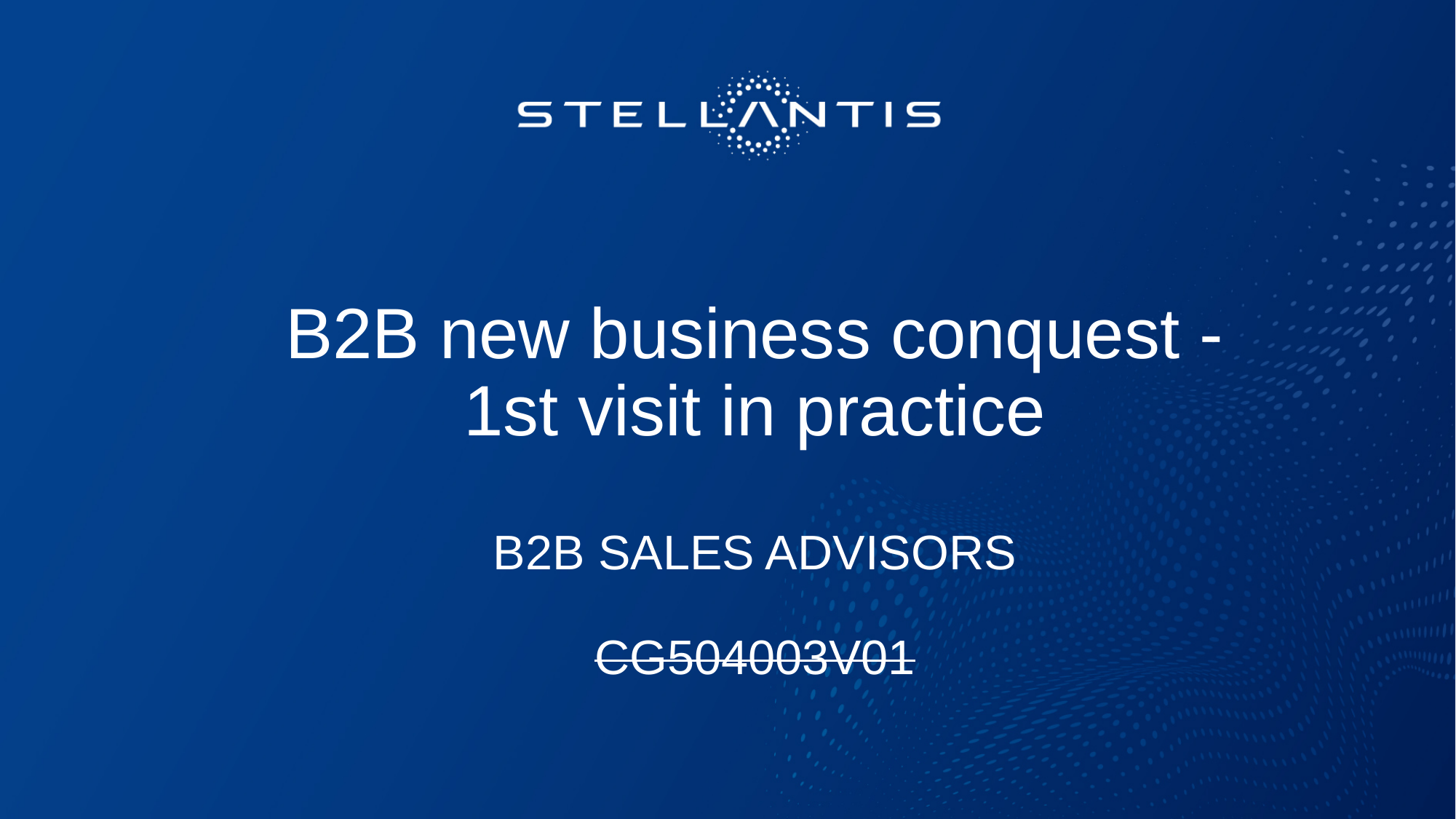

# B2B new business conquest - 1st visit in practice B2B Sales Advisors CG504003V01